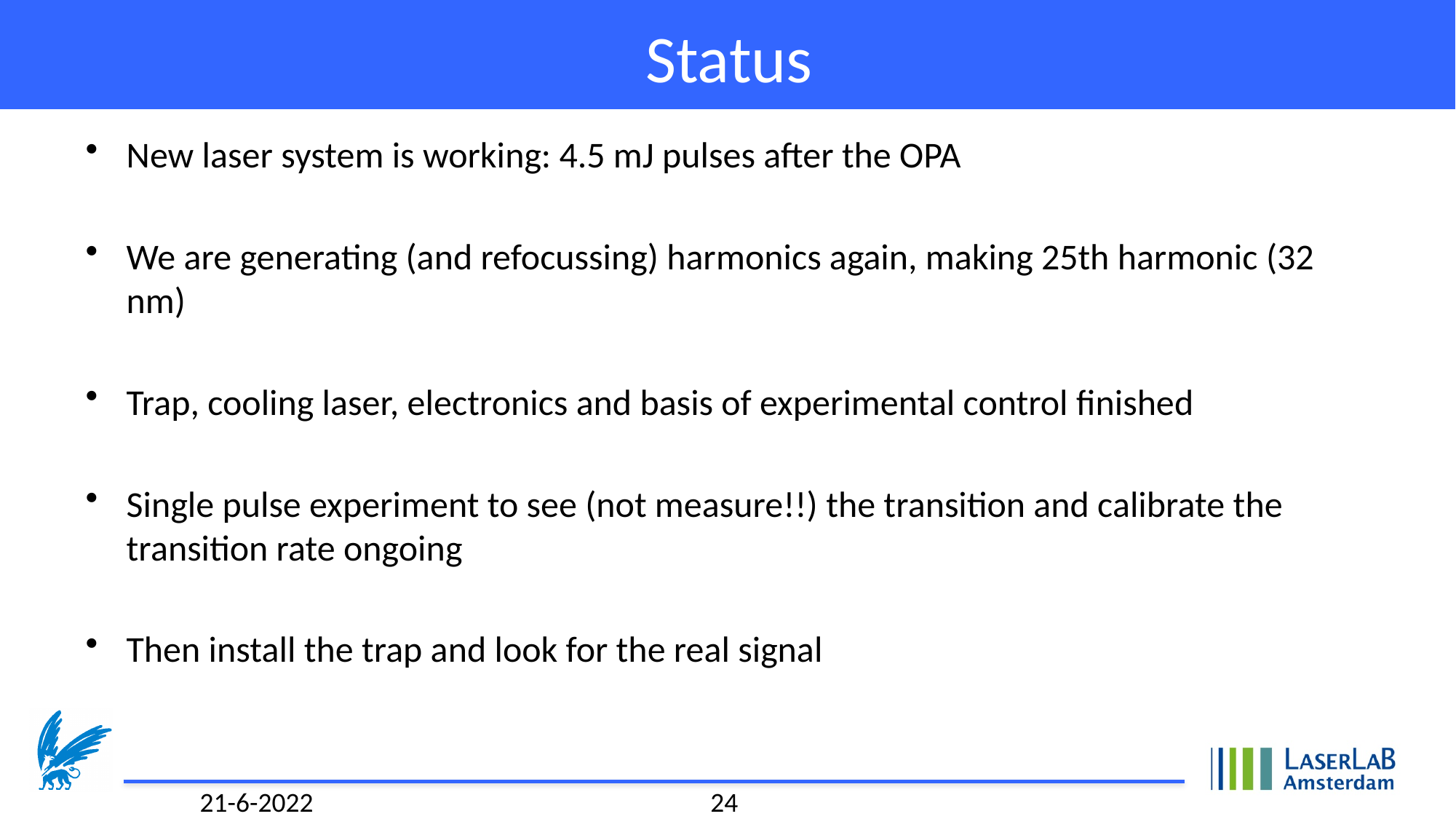

# Status
New laser system is working: 4.5 mJ pulses after the OPA

We are generating (and refocussing) harmonics again, making 25th harmonic (32 nm)

Trap, cooling laser, electronics and basis of experimental control finished

Single pulse experiment to see (not measure!!) the transition and calibrate the transition rate ongoing

Then install the trap and look for the real signal

21-6-2022
24